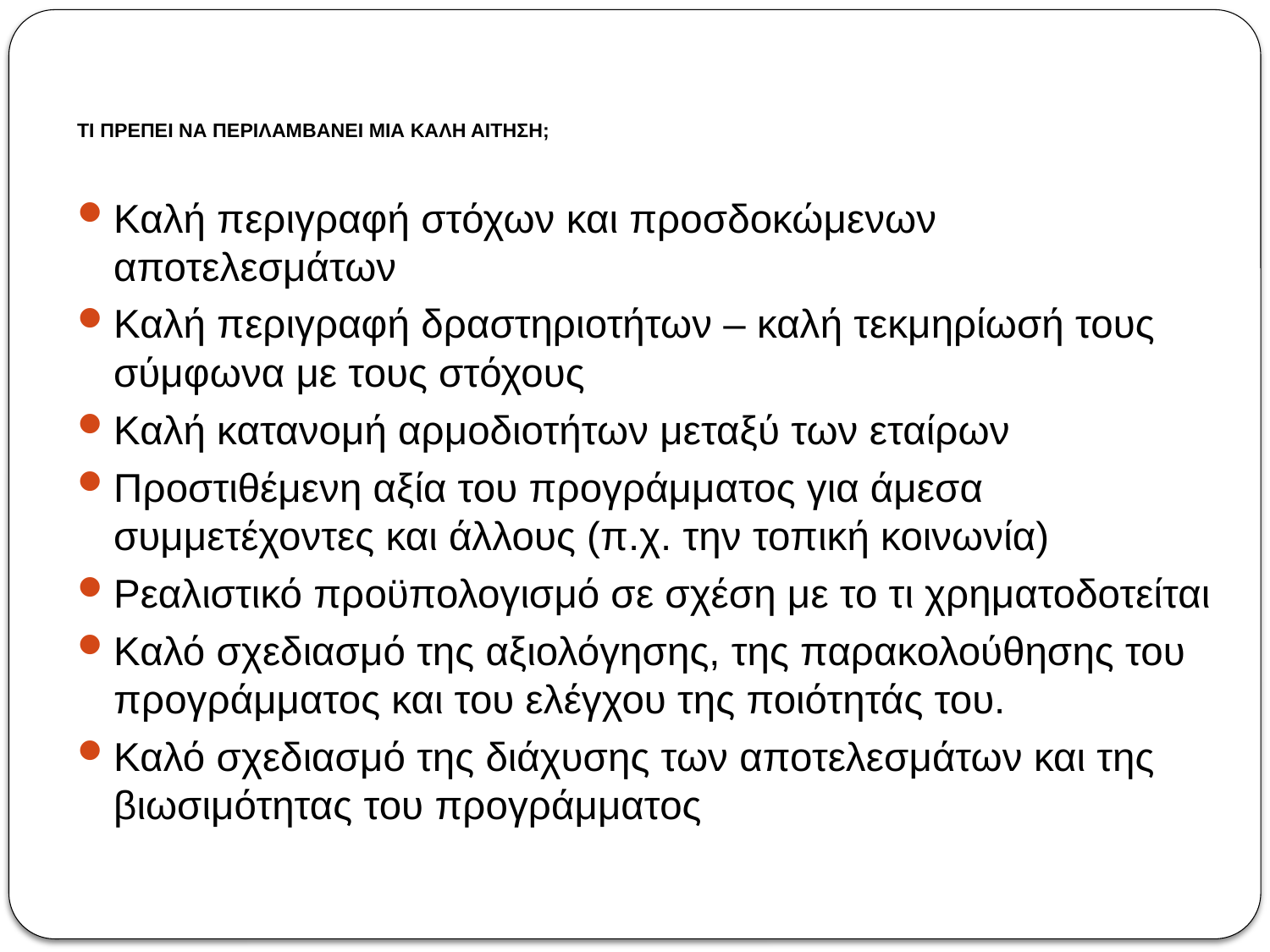

# ΤΙ ΠΡΕΠΕΙ ΝΑ ΠΕΡΙΛΑΜΒΑΝΕΙ ΜΙΑ ΚΑΛΗ ΑΙΤΗΣΗ;
Καλή περιγραφή στόχων και προσδοκώμενων αποτελεσμάτων
Καλή περιγραφή δραστηριοτήτων – καλή τεκμηρίωσή τους σύμφωνα με τους στόχους
Καλή κατανομή αρμοδιοτήτων μεταξύ των εταίρων
Προστιθέμενη αξία του προγράμματος για άμεσα συμμετέχοντες και άλλους (π.χ. την τοπική κοινωνία)
Ρεαλιστικό προϋπολογισμό σε σχέση με το τι χρηματοδοτείται
Καλό σχεδιασμό της αξιολόγησης, της παρακολούθησης του προγράμματος και του ελέγχου της ποιότητάς του.
Καλό σχεδιασμό της διάχυσης των αποτελεσμάτων και της βιωσιμότητας του προγράμματος